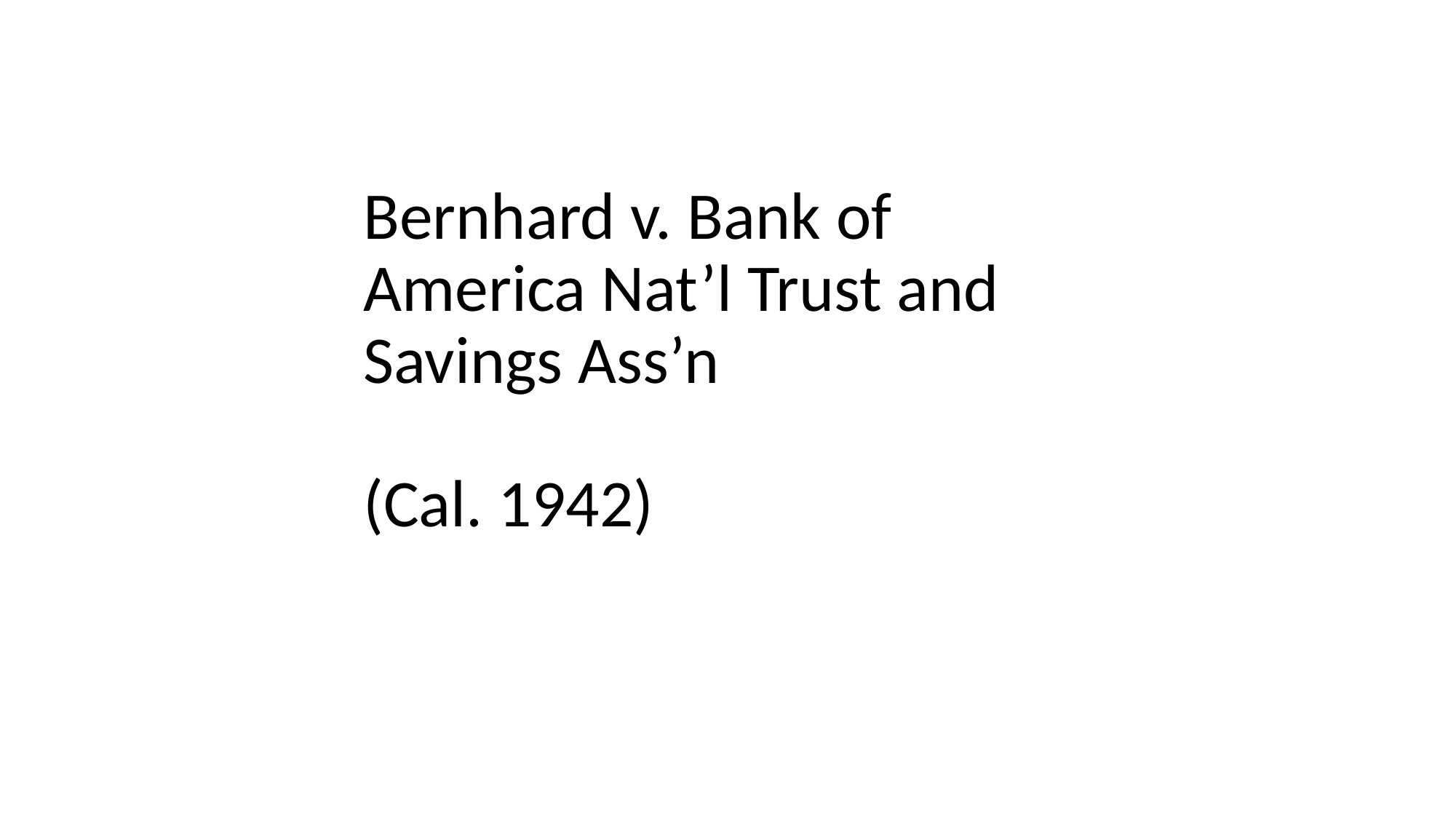

# Bernhard v. Bank of America Nat’l Trust and Savings Ass’n (Cal. 1942)